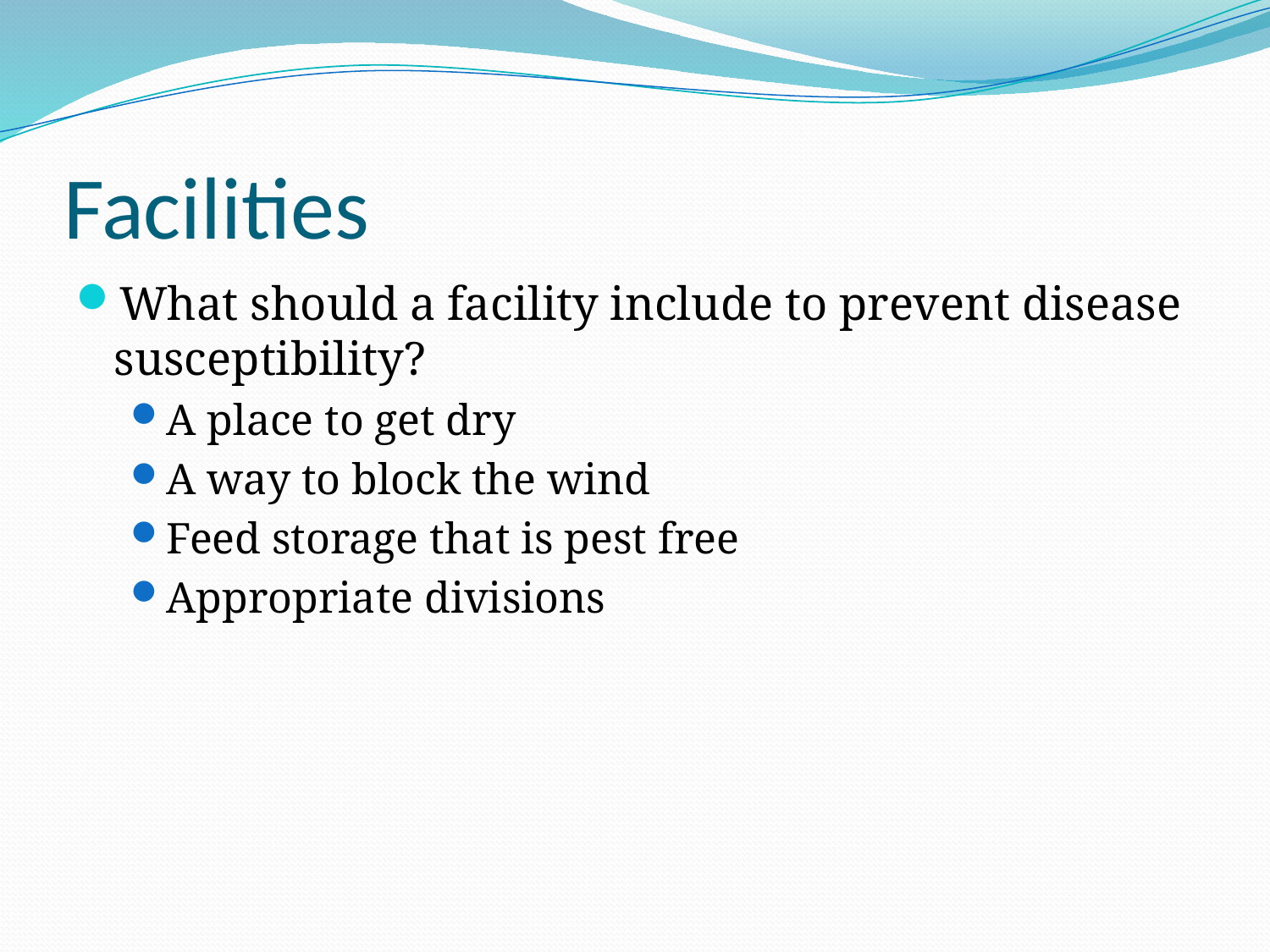

# Facilities
What should a facility include to prevent disease susceptibility?
A place to get dry
A way to block the wind
Feed storage that is pest free
Appropriate divisions